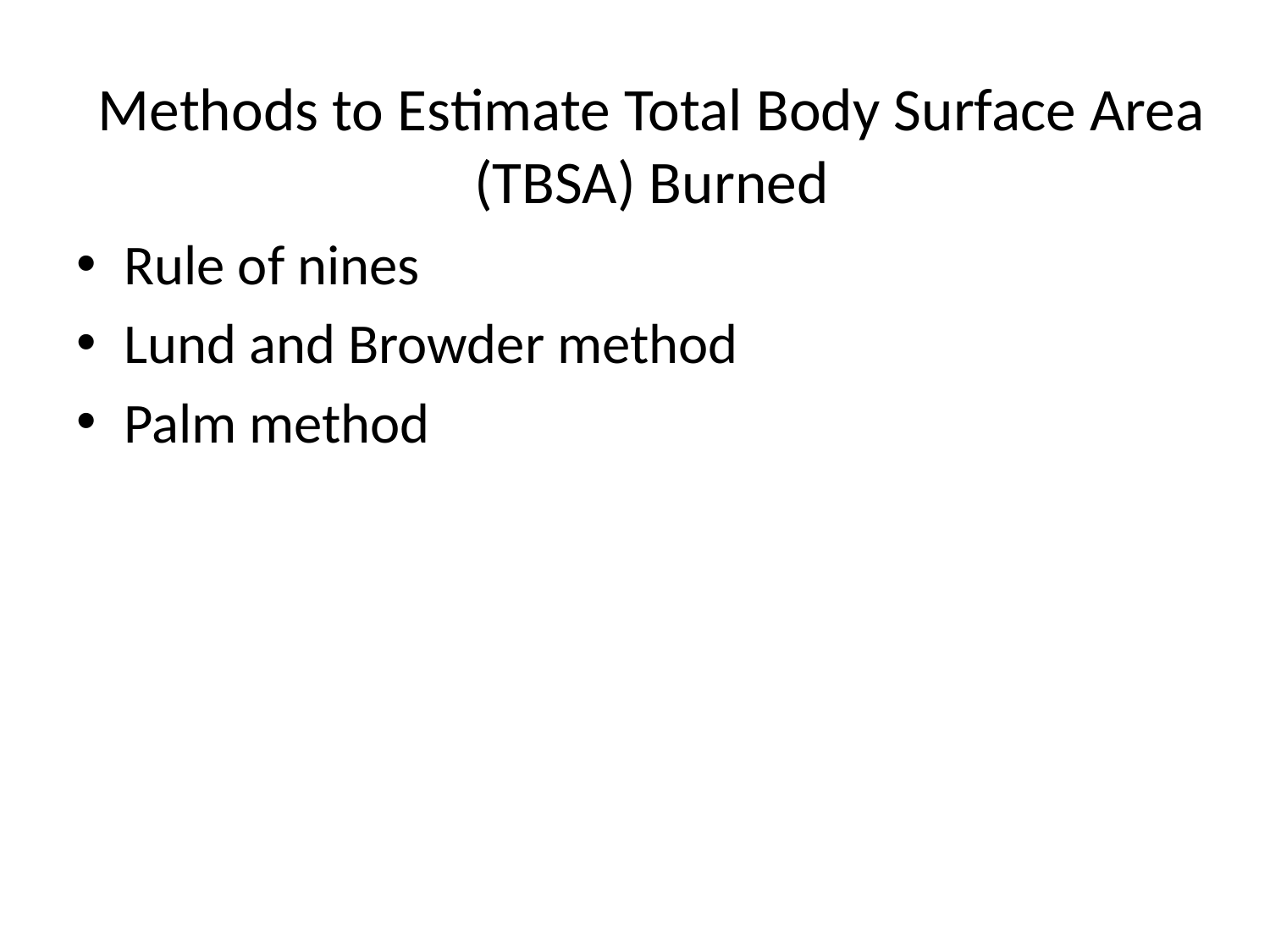

# Methods to Estimate Total Body Surface Area (TBSA) Burned
Rule of nines
Lund and Browder method
Palm method